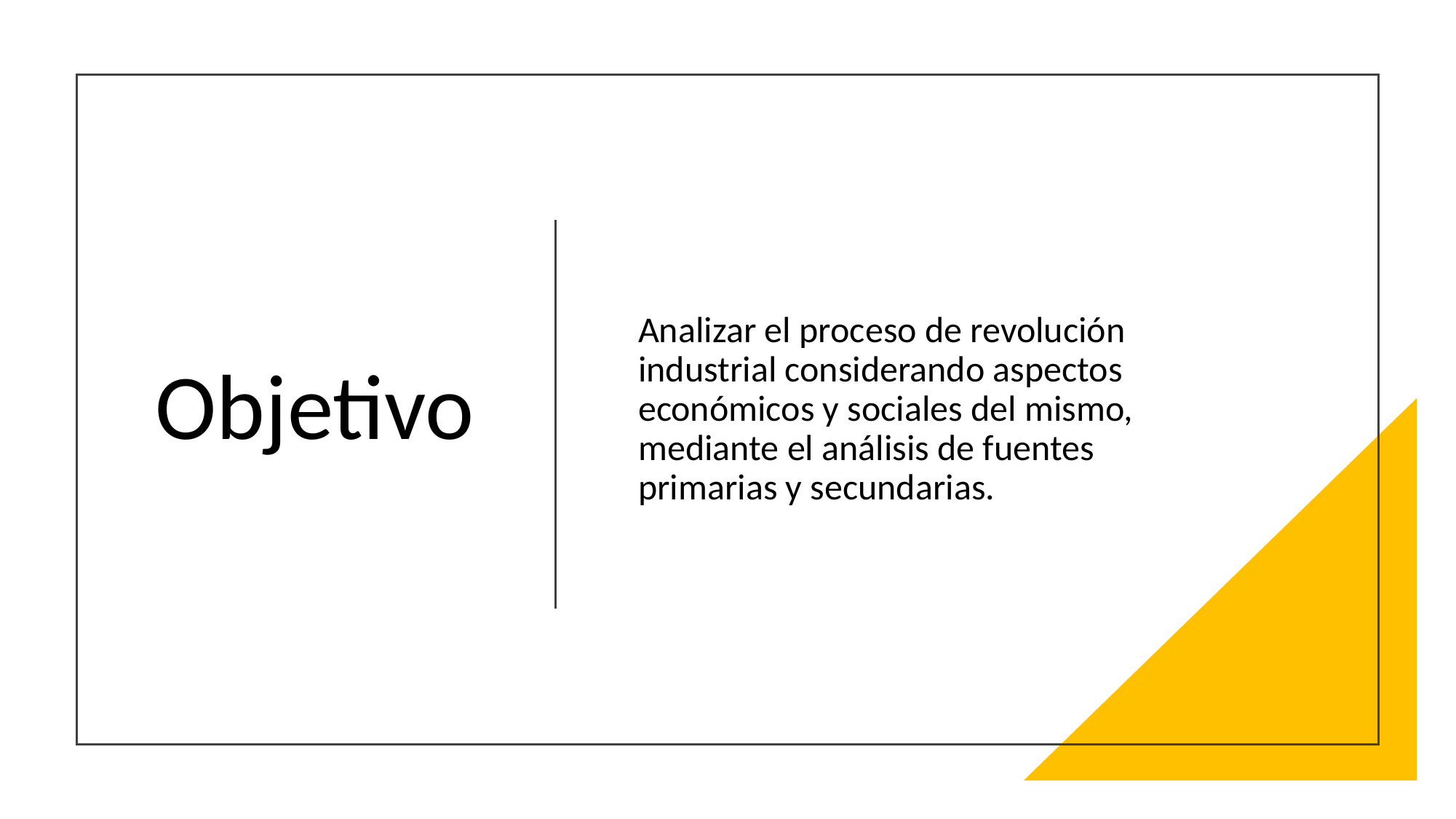

# Objetivo
Analizar el proceso de revolución industrial considerando aspectos económicos y sociales del mismo, mediante el análisis de fuentes primarias y secundarias.